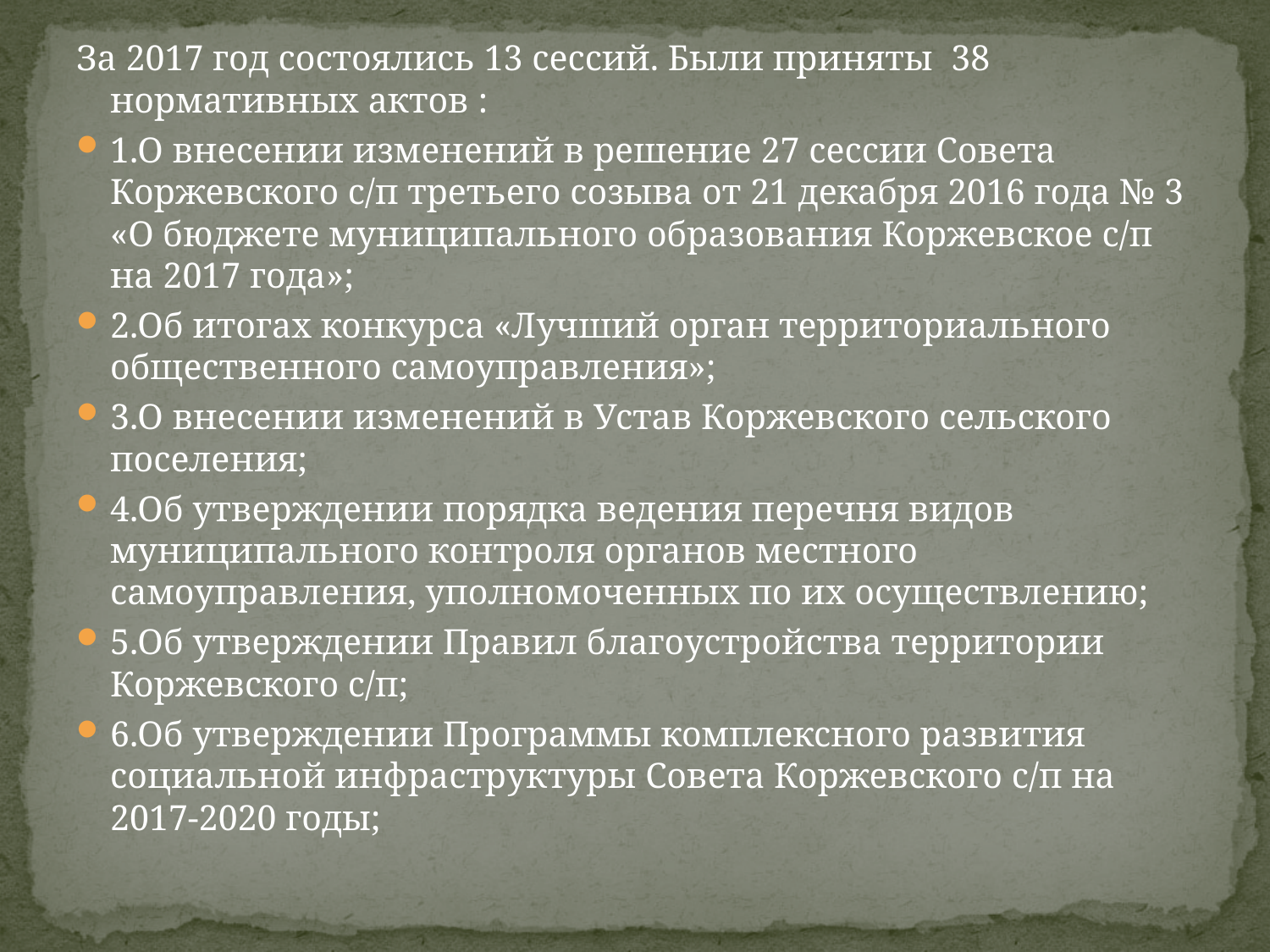

За 2017 год состоялись 13 сессий. Были приняты  38 нормативных актов :
1.О внесении изменений в решение 27 сессии Совета Коржевского с/п третьего созыва от 21 декабря 2016 года № 3 «О бюджете муниципального образования Коржевское с/п на 2017 года»;
2.Об итогах конкурса «Лучший орган территориального общественного самоуправления»;
3.О внесении изменений в Устав Коржевского сельского поселения;
4.Об утверждении порядка ведения перечня видов муниципального контроля органов местного самоуправления, уполномоченных по их осуществлению;
5.Об утверждении Правил благоустройства территории Коржевского с/п;
6.Об утверждении Программы комплексного развития социальной инфраструктуры Совета Коржевского с/п на 2017-2020 годы;